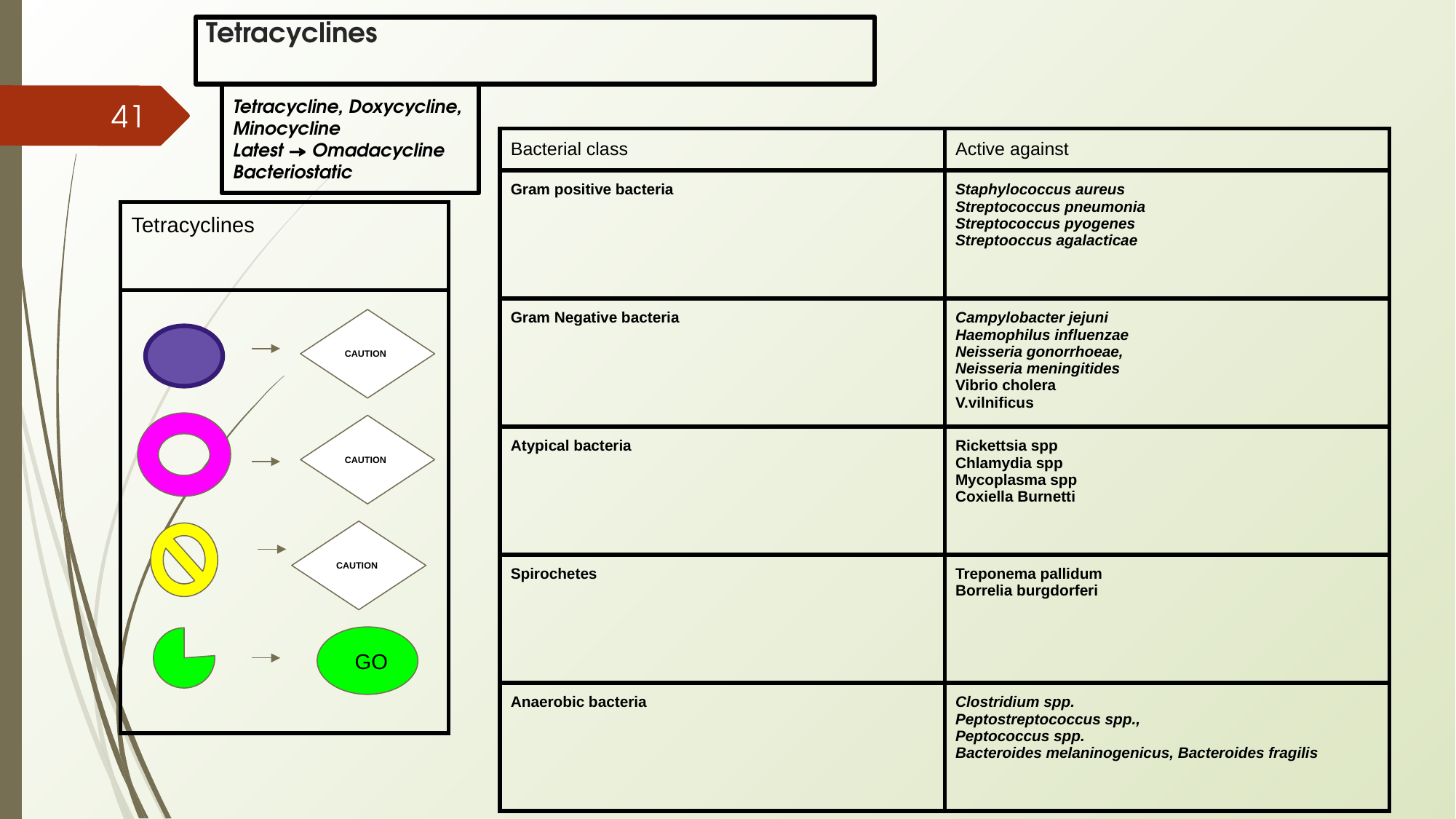

# Tetracyclines
Tetracycline, Doxycycline, Minocycline
Latest → Omadacycline
Bacteriostatic
41
| Bacterial class | Active against |
| --- | --- |
| Gram positive bacteria | Staphylococcus aureus Streptococcus pneumonia Streptococcus pyogenes Streptooccus agalacticae |
| Gram Negative bacteria | Campylobacter jejuni Haemophilus influenzae Neisseria gonorrhoeae, Neisseria meningitides Vibrio cholera V.vilnificus |
| Atypical bacteria | Rickettsia spp Chlamydia spp Mycoplasma spp Coxiella Burnetti |
| Spirochetes | Treponema pallidum Borrelia burgdorferi |
| Anaerobic bacteria | Clostridium spp. Peptostreptococcus spp., Peptococcus spp. Bacteroides melaninogenicus, Bacteroides fragilis |
| Tetracyclines |
| --- |
|  |
CAUTION

CAUTION
CAUTION

  GO